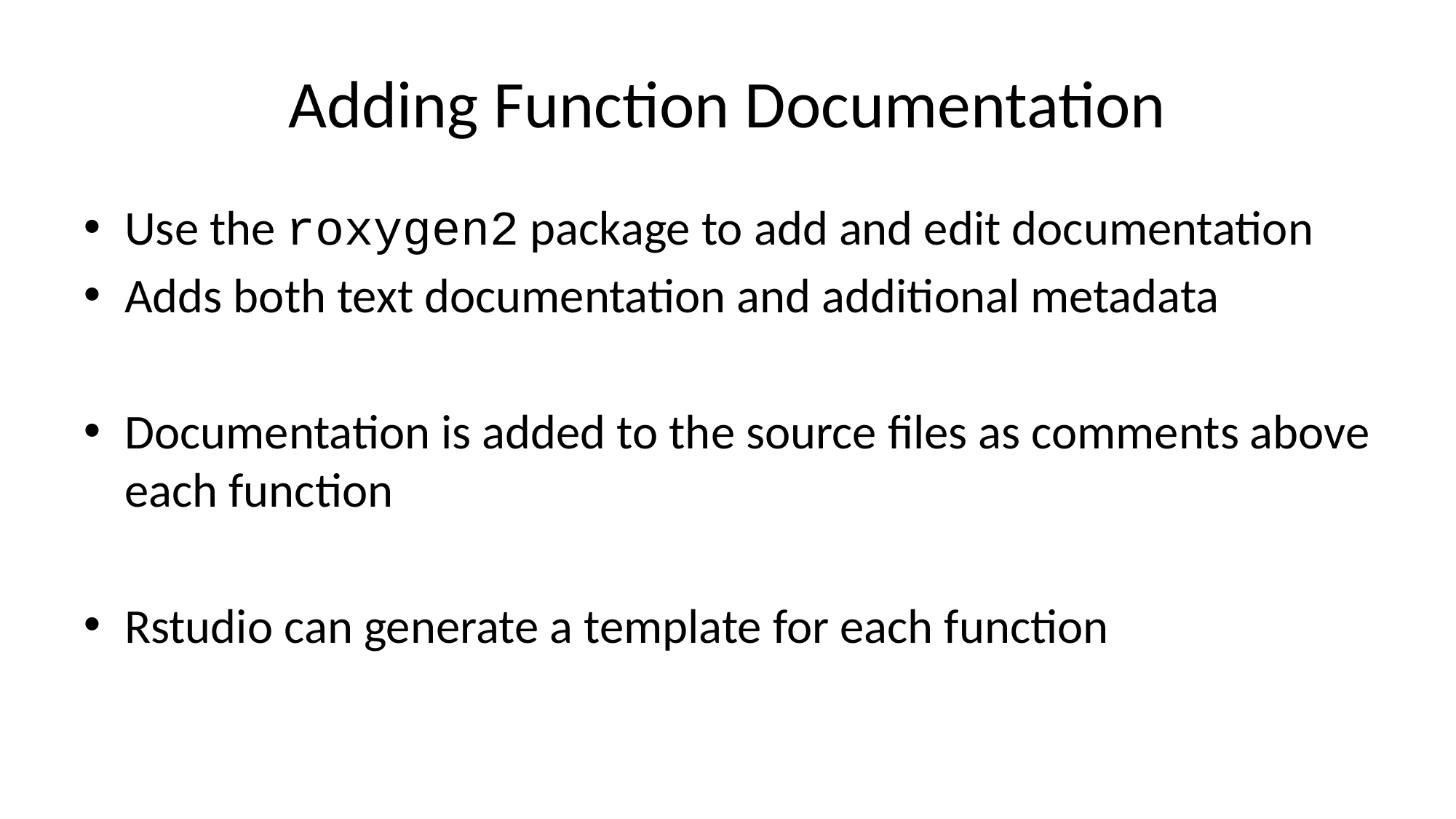

# Adding Function Documentation
Use the roxygen2 package to add and edit documentation
Adds both text documentation and additional metadata

Documentation is added to the source files as comments above each function

Rstudio can generate a template for each function